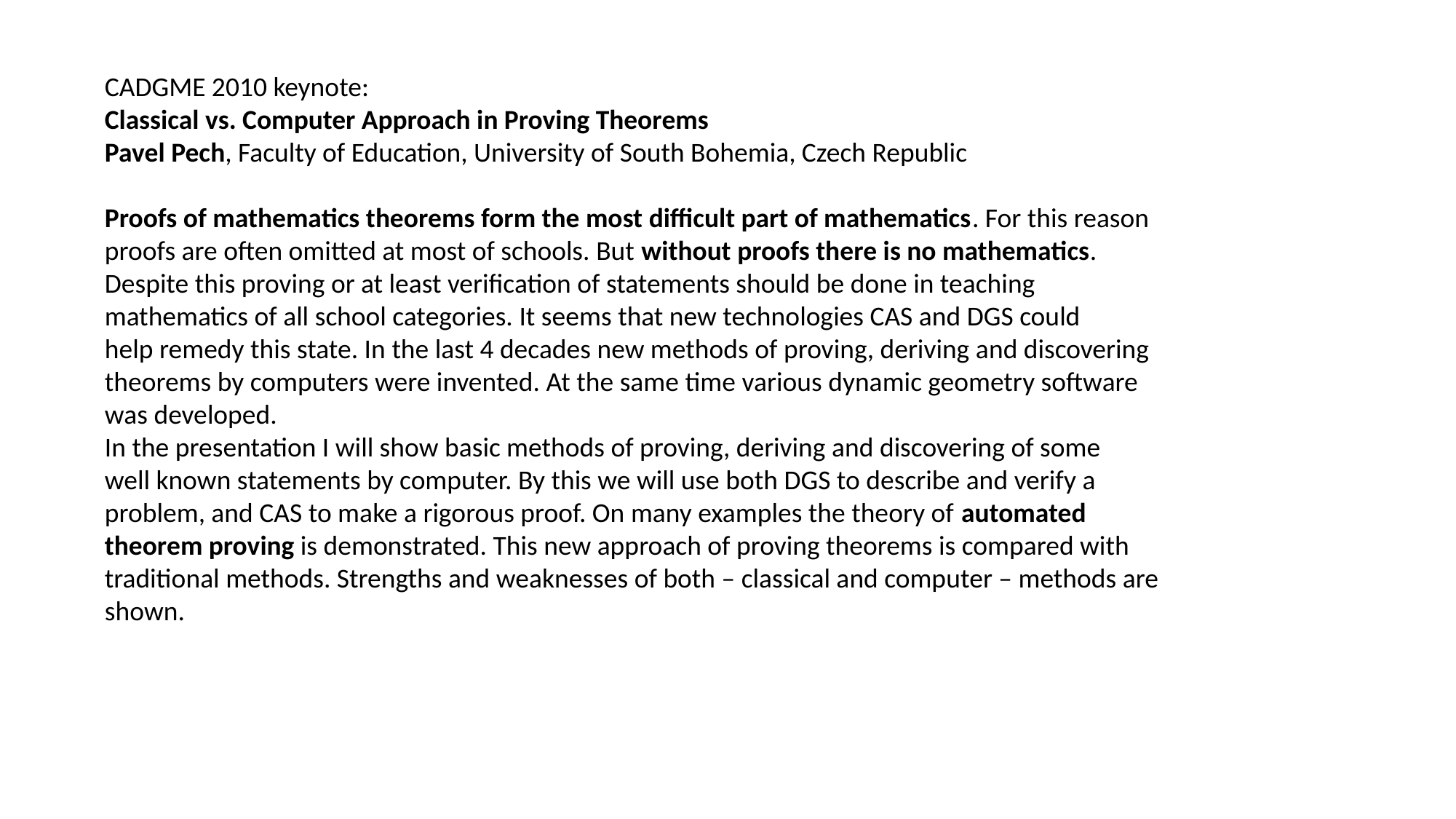

CADGME 2010 keynote:
Classical vs. Computer Approach in Proving Theorems
Pavel Pech, Faculty of Education, University of South Bohemia, Czech Republic
Proofs of mathematics theorems form the most difficult part of mathematics. For this reason
proofs are often omitted at most of schools. But without proofs there is no mathematics.
Despite this proving or at least verification of statements should be done in teaching
mathematics of all school categories. It seems that new technologies CAS and DGS could
help remedy this state. In the last 4 decades new methods of proving, deriving and discovering
theorems by computers were invented. At the same time various dynamic geometry software
was developed.
In the presentation I will show basic methods of proving, deriving and discovering of some
well known statements by computer. By this we will use both DGS to describe and verify a
problem, and CAS to make a rigorous proof. On many examples the theory of automated
theorem proving is demonstrated. This new approach of proving theorems is compared with
traditional methods. Strengths and weaknesses of both – classical and computer – methods are
shown.